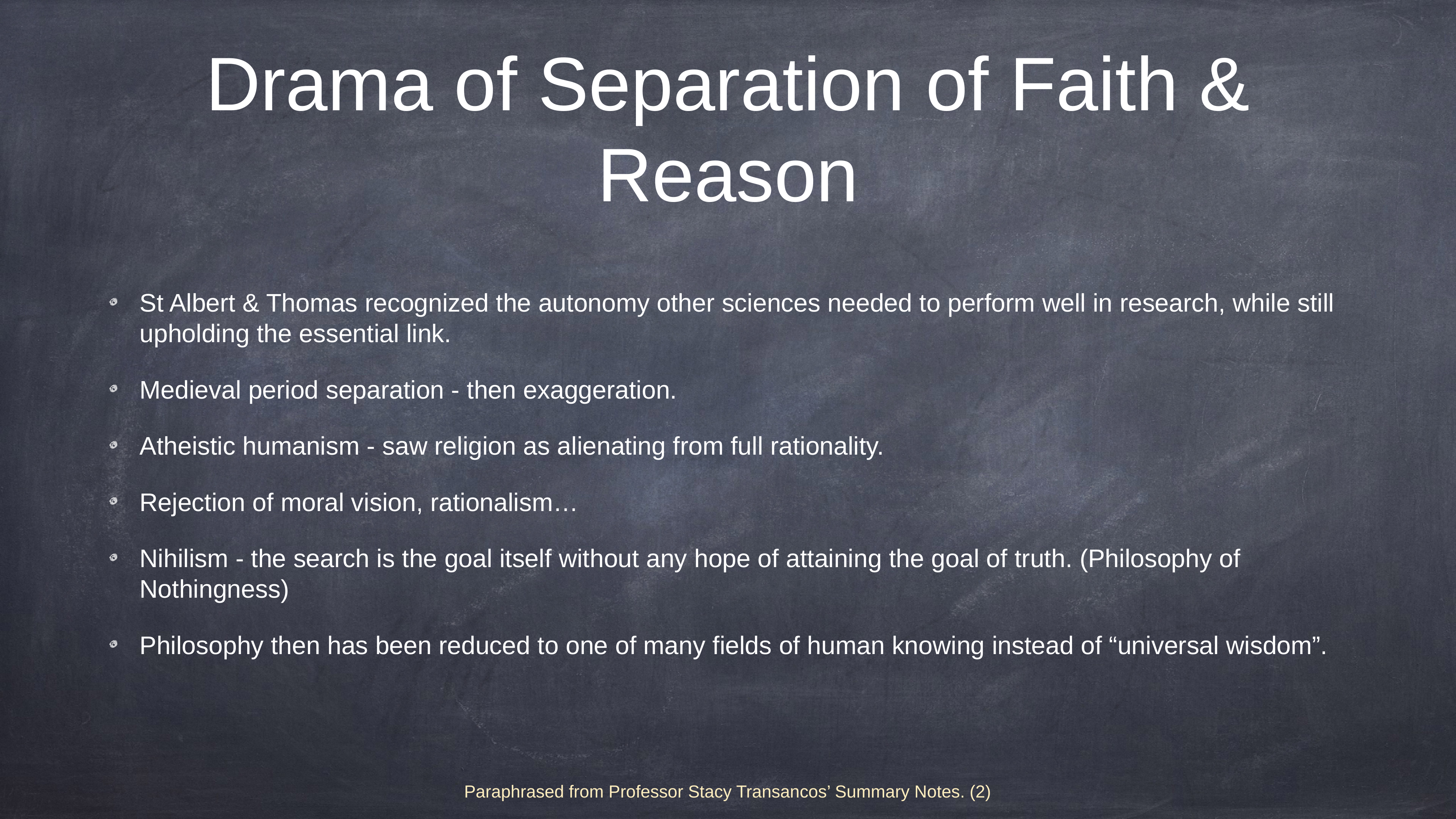

# Drama of Separation of Faith & Reason
St Albert & Thomas recognized the autonomy other sciences needed to perform well in research, while still upholding the essential link.
Medieval period separation - then exaggeration.
Atheistic humanism - saw religion as alienating from full rationality.
Rejection of moral vision, rationalism…
Nihilism - the search is the goal itself without any hope of attaining the goal of truth. (Philosophy of Nothingness)
Philosophy then has been reduced to one of many fields of human knowing instead of “universal wisdom”.
Paraphrased from Professor Stacy Transancos’ Summary Notes. (2)